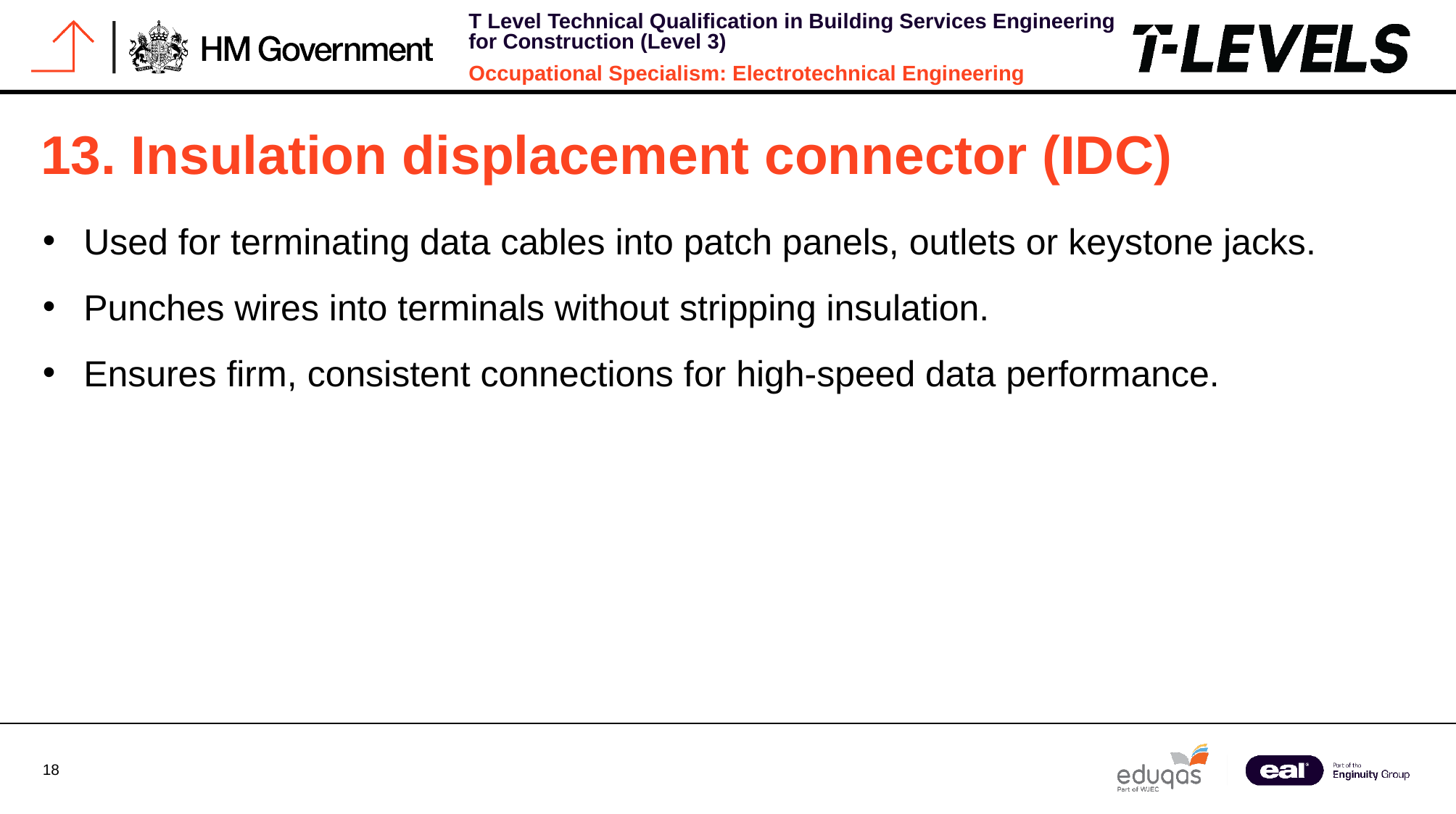

# 13. Insulation displacement connector (IDC)
Used for terminating data cables into patch panels, outlets or keystone jacks.
Punches wires into terminals without stripping insulation.
Ensures firm, consistent connections for high-speed data performance.